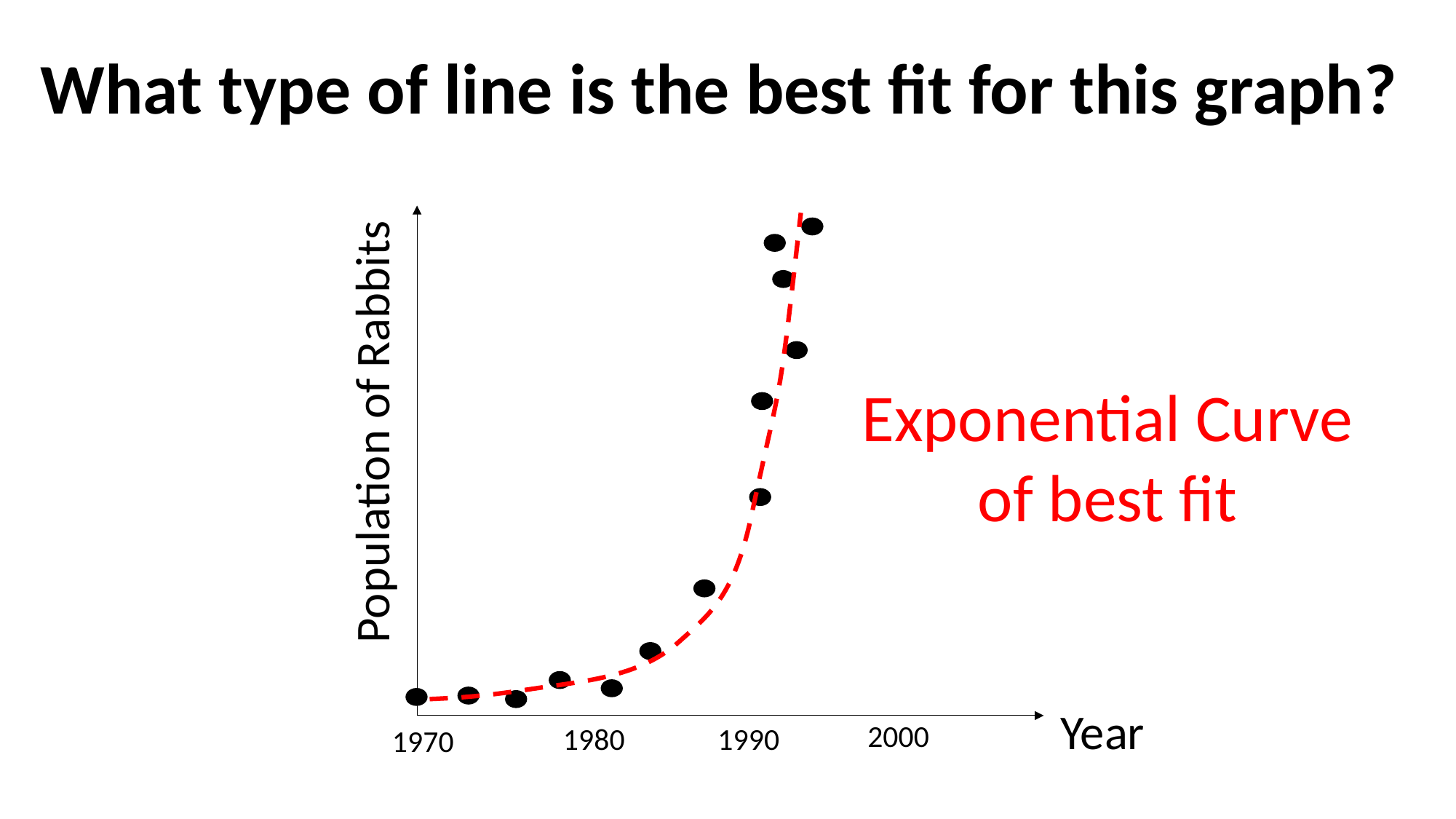

What type of line is the best fit for this graph?

Population of Rabbits

Year
2000
1980
1990
1970

Exponential Curve of best fit